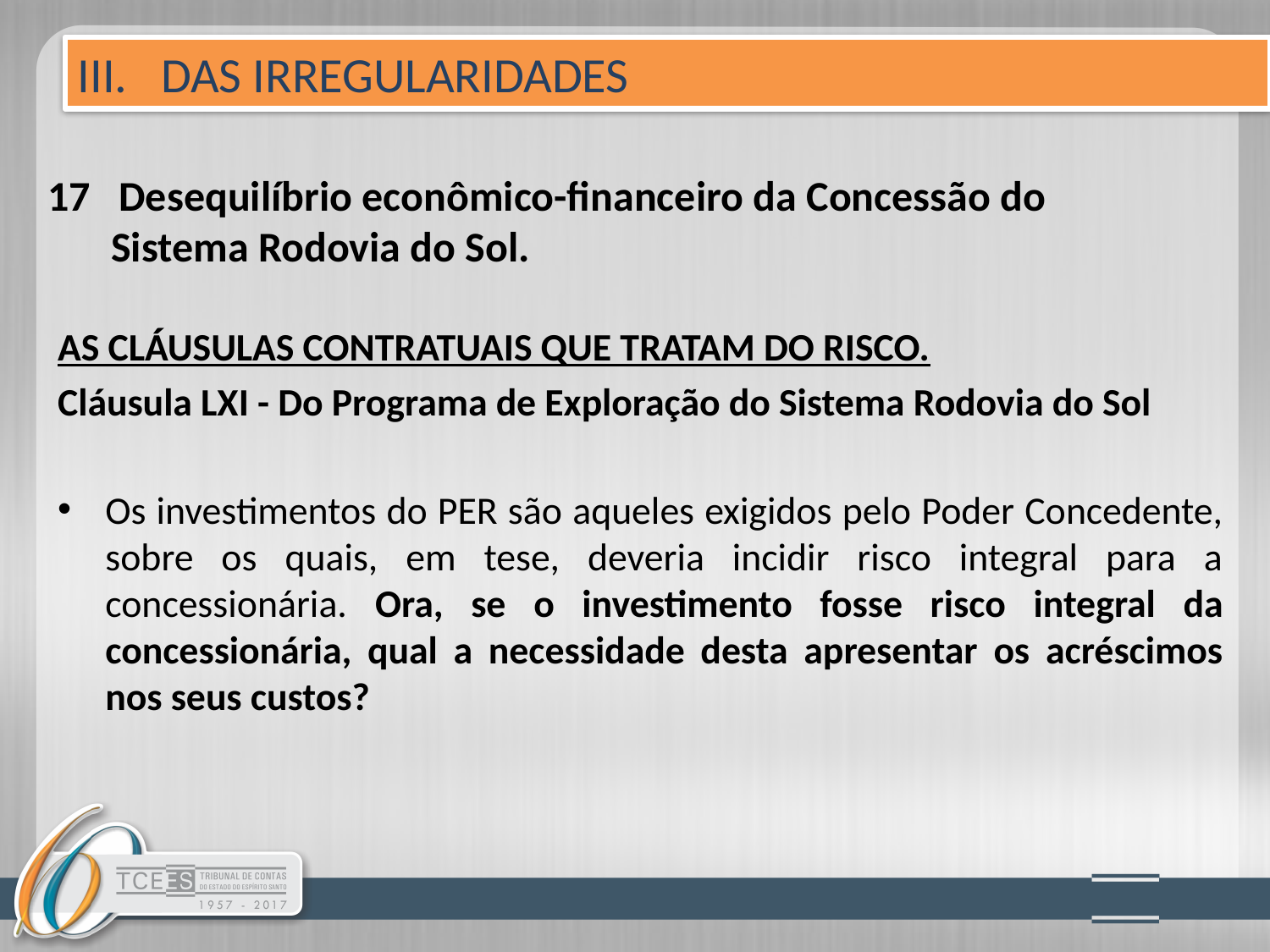

III.   DAS IRREGULARIDADES
# 17   Desequilíbrio econômico-financeiro da Concessão do 	Sistema Rodovia do Sol.
AS CLÁUSULAS CONTRATUAIS QUE TRATAM DO RISCO.
Cláusula LXI - Do Programa de Exploração do Sistema Rodovia do Sol

Os investimentos do PER são aqueles exigidos pelo Poder Concedente, sobre os quais, em tese, deveria incidir risco integral para a concessionária. Ora, se o investimento fosse risco integral da concessionária, qual a necessidade desta apresentar os acréscimos nos seus custos?